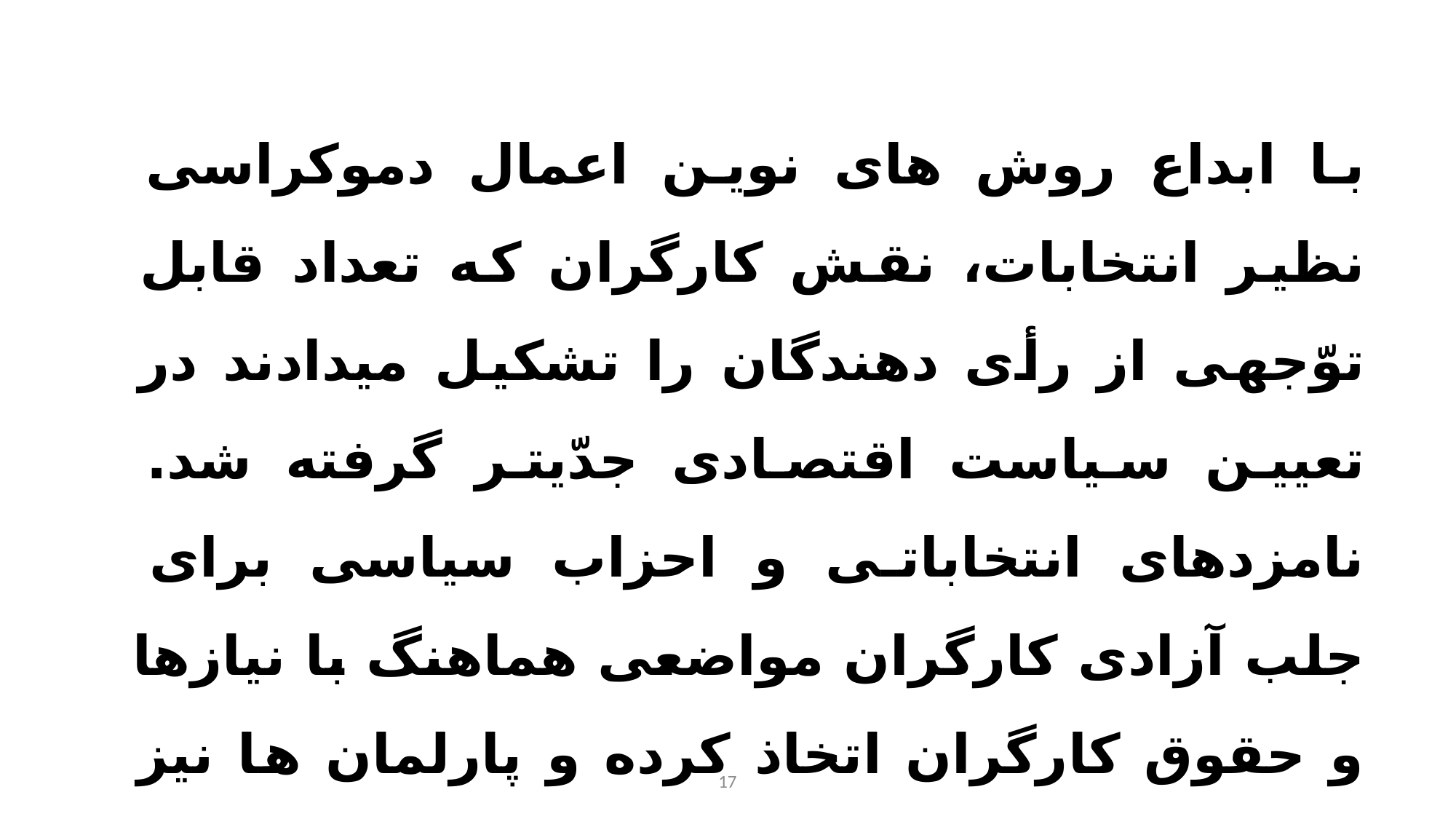

با ابداع روش های نوین اعمال دموکراسی نظیر انتخابات، نقش کارگران که تعداد قابل توّجهی از رأی دهندگان را تشکیل میدادند در تعیین سیاست اقتصادی جدّیتر گرفته شد. نامزدهای انتخاباتی و احزاب سیاسی برای جلب آزادی کارگران مواضعی هماهنگ با نیازها و حقوق کارگران اتخاذ کرده و پارلمان ها نیز قوانینی در حمایت از کارگران گذاردند.
17